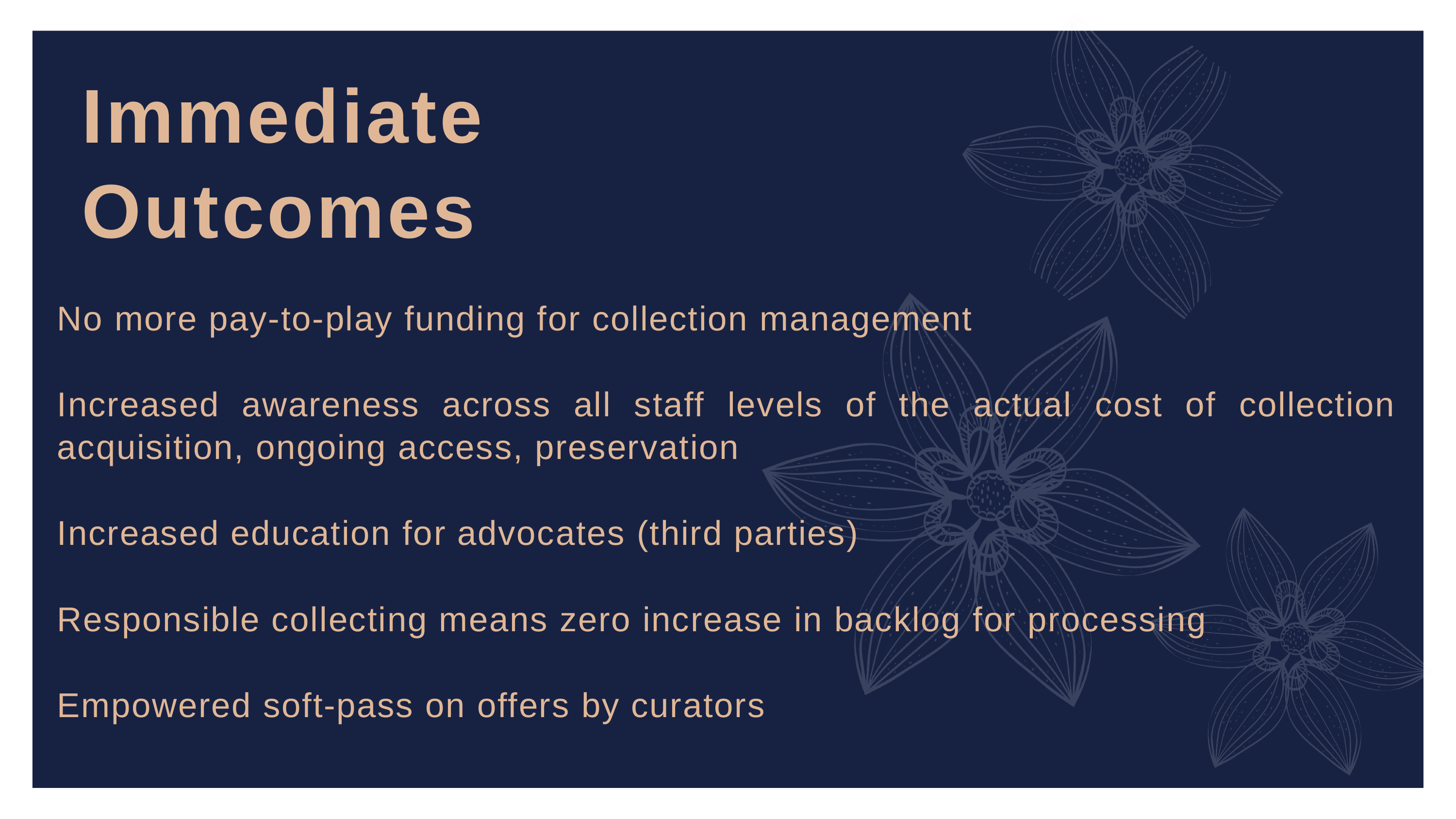

Immediate Outcomes
No more pay-to-play funding for collection management

Increased awareness across all staff levels of the actual cost of collection acquisition, ongoing access, preservation

Increased education for advocates (third parties)

Responsible collecting means zero increase in backlog for processing

Empowered soft-pass on offers by curators